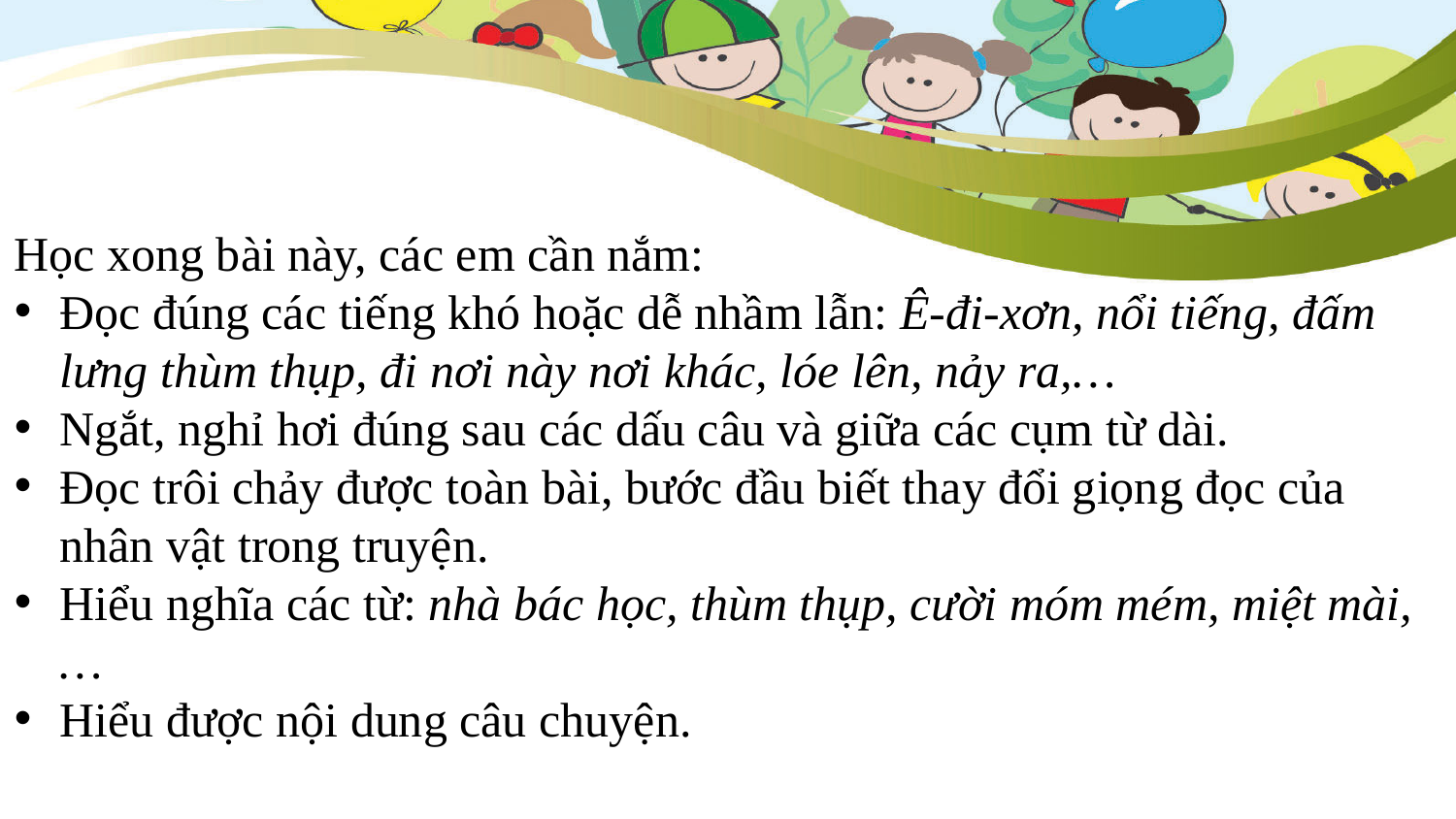

Học xong bài này, các em cần nắm:
Đọc đúng các tiếng khó hoặc dễ nhầm lẫn: Ê-đi-xơn, nổi tiếng, đấm lưng thùm thụp, đi nơi này nơi khác, lóe lên, nảy ra,…
Ngắt, nghỉ hơi đúng sau các dấu câu và giữa các cụm từ dài.
Đọc trôi chảy được toàn bài, bước đầu biết thay đổi giọng đọc của nhân vật trong truyện.
Hiểu nghĩa các từ: nhà bác học, thùm thụp, cười móm mém, miệt mài,…
Hiểu được nội dung câu chuyện.